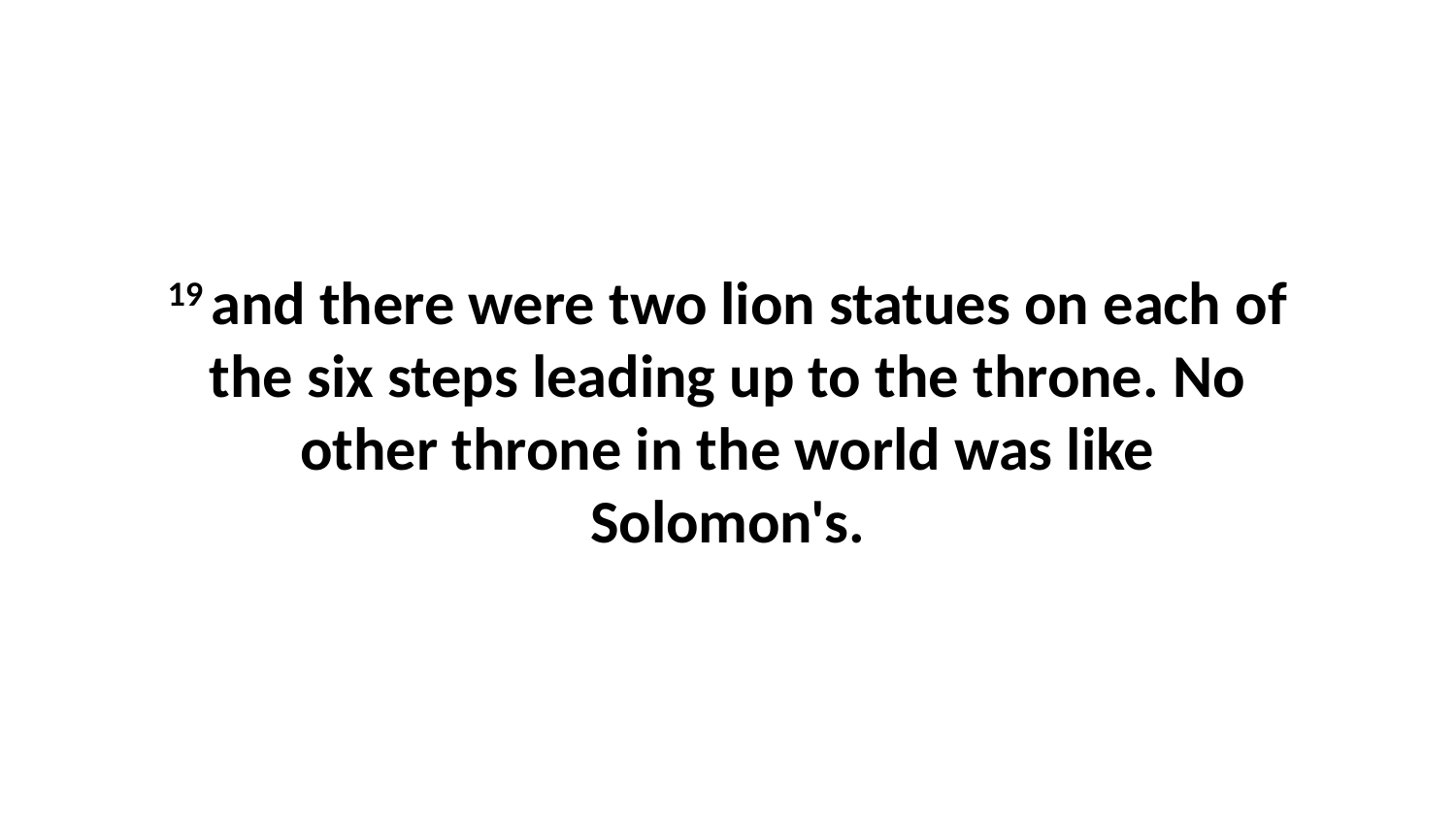

19 and there were two lion statues on each of the six steps leading up to the throne. No other throne in the world was like Solomon's.